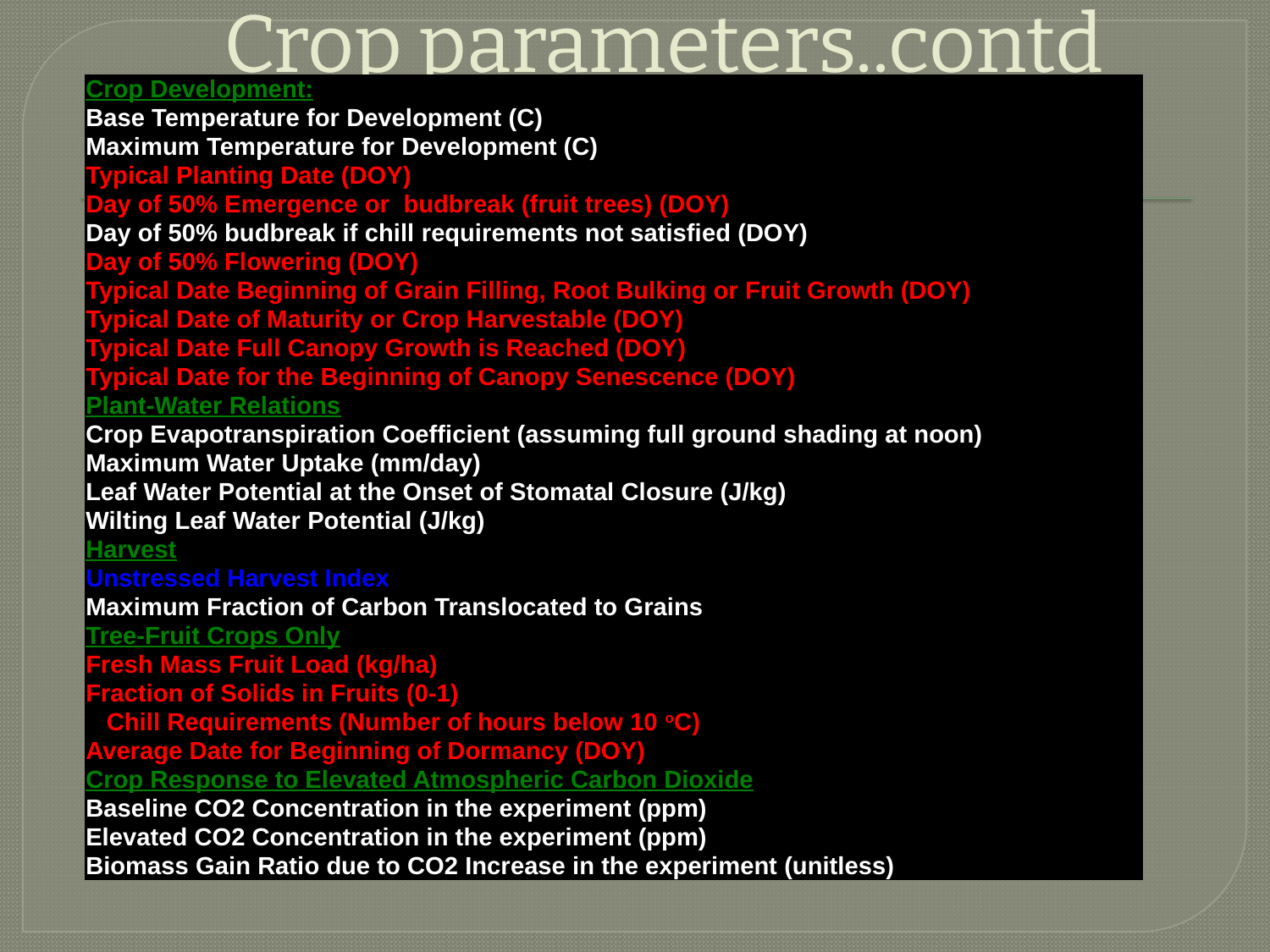

# Crop parameters..contd
| Crop Development: |  |  |  |  |  |  |
| --- | --- | --- | --- | --- | --- | --- |
| Base Temperature for Development (C) |  |  |  |  |  |  |
| Maximum Temperature for Development (C) |  |  |  |  |  |  |
| Typical Planting Date (DOY) |  |  |  |  |  |  |
| Day of 50% Emergence or budbreak (fruit trees) (DOY) |  |  |  |  |  |  |
| Day of 50% budbreak if chill requirements not satisfied (DOY) |  |  |  |  |  |  |
| Day of 50% Flowering (DOY) |  |  |  |  |  |  |
| Typical Date Beginning of Grain Filling, Root Bulking or Fruit Growth (DOY) |  |  |  |  |  |  |
| Typical Date of Maturity or Crop Harvestable (DOY) |  |  |  |  |  |  |
| Typical Date Full Canopy Growth is Reached (DOY) |  |  |  |  |  |  |
| Typical Date for the Beginning of Canopy Senescence (DOY) |  |  |  |  |  |  |
| Plant-Water Relations |  |  |  |  |  |  |
| Crop Evapotranspiration Coefficient (assuming full ground shading at noon) |  |  |  |  |  |  |
| Maximum Water Uptake (mm/day) |  |  |  |  |  |  |
| Leaf Water Potential at the Onset of Stomatal Closure (J/kg) |  |  |  |  |  |  |
| Wilting Leaf Water Potential (J/kg) |  |  |  |  |  |  |
| Harvest |  |  |  |  |  |  |
| Unstressed Harvest Index |  |  |  |  |  |  |
| Maximum Fraction of Carbon Translocated to Grains |  |  |  |  |  |  |
| Tree-Fruit Crops Only |  |  |  |  |  |  |
| Fresh Mass Fruit Load (kg/ha) |  |  |  |  |  |  |
| Fraction of Solids in Fruits (0-1) |  |  |  |  |  |  |
| Chill Requirements (Number of hours below 10 oC) |  |  |  |  |  |  |
| Average Date for Beginning of Dormancy (DOY) |  |  |  |  |  |  |
| Crop Response to Elevated Atmospheric Carbon Dioxide |  |  |  |  |  |  |
| Baseline CO2 Concentration in the experiment (ppm) |  |  |  |  |  |  |
| Elevated CO2 Concentration in the experiment (ppm) |  |  |  |  |  |  |
| Biomass Gain Ratio due to CO2 Increase in the experiment (unitless) |  |  |  |  |  |  |